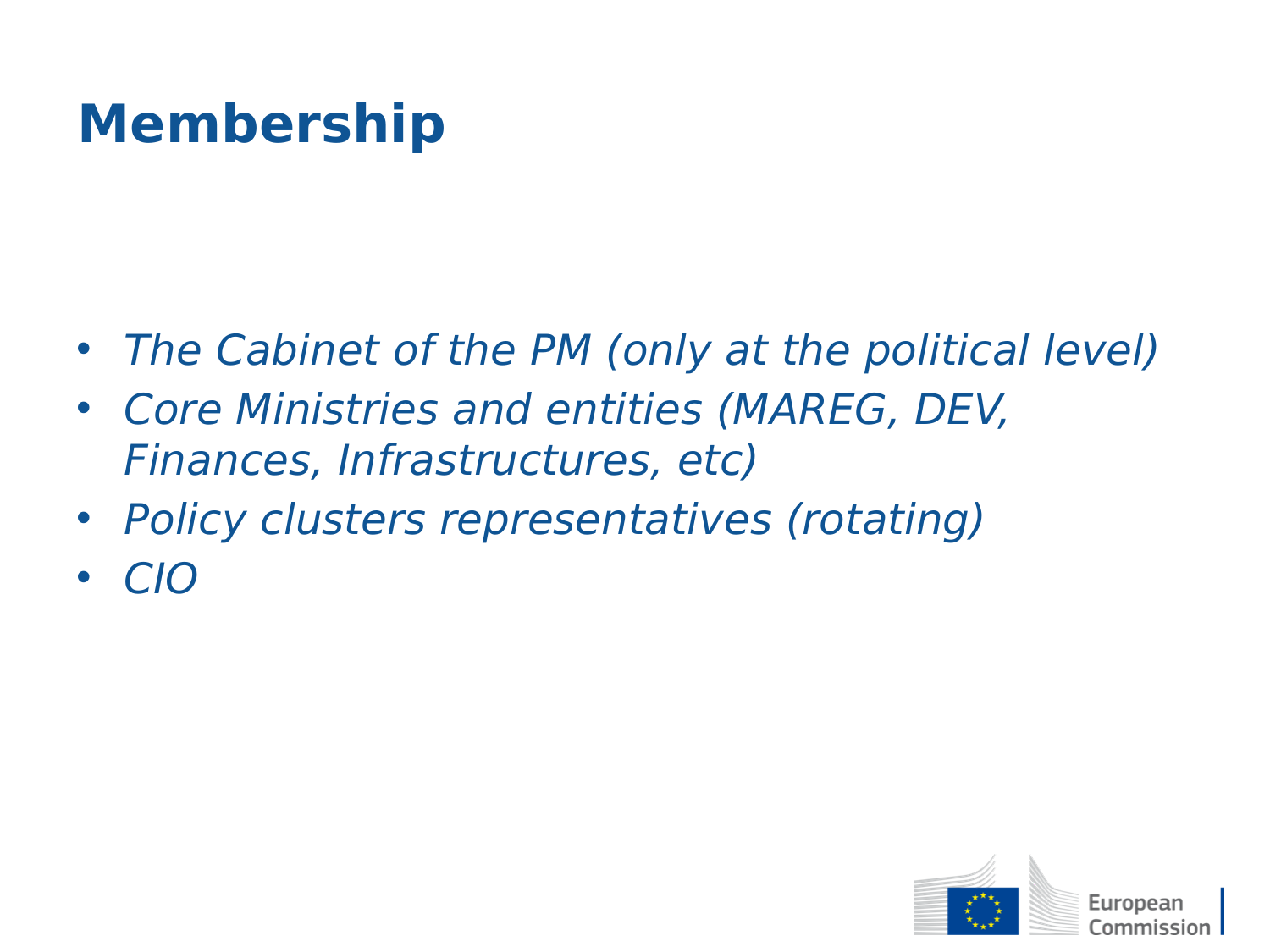

# Membership
The Cabinet of the PM (only at the political level)
Core Ministries and entities (MAREG, DEV, Finances, Infrastructures, etc)
Policy clusters representatives (rotating)
CIO